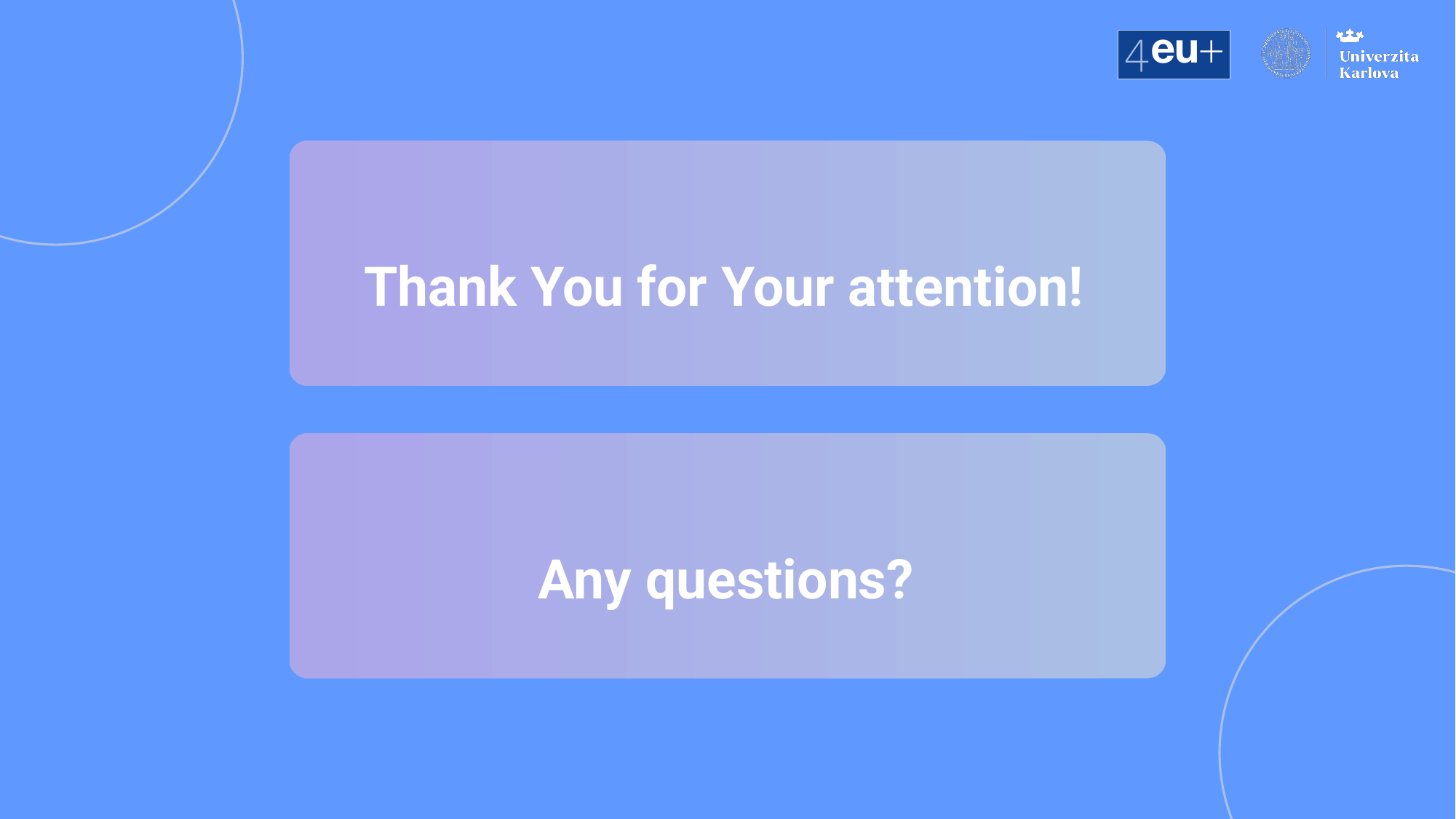

Thank You for Your attention!

Any questions?